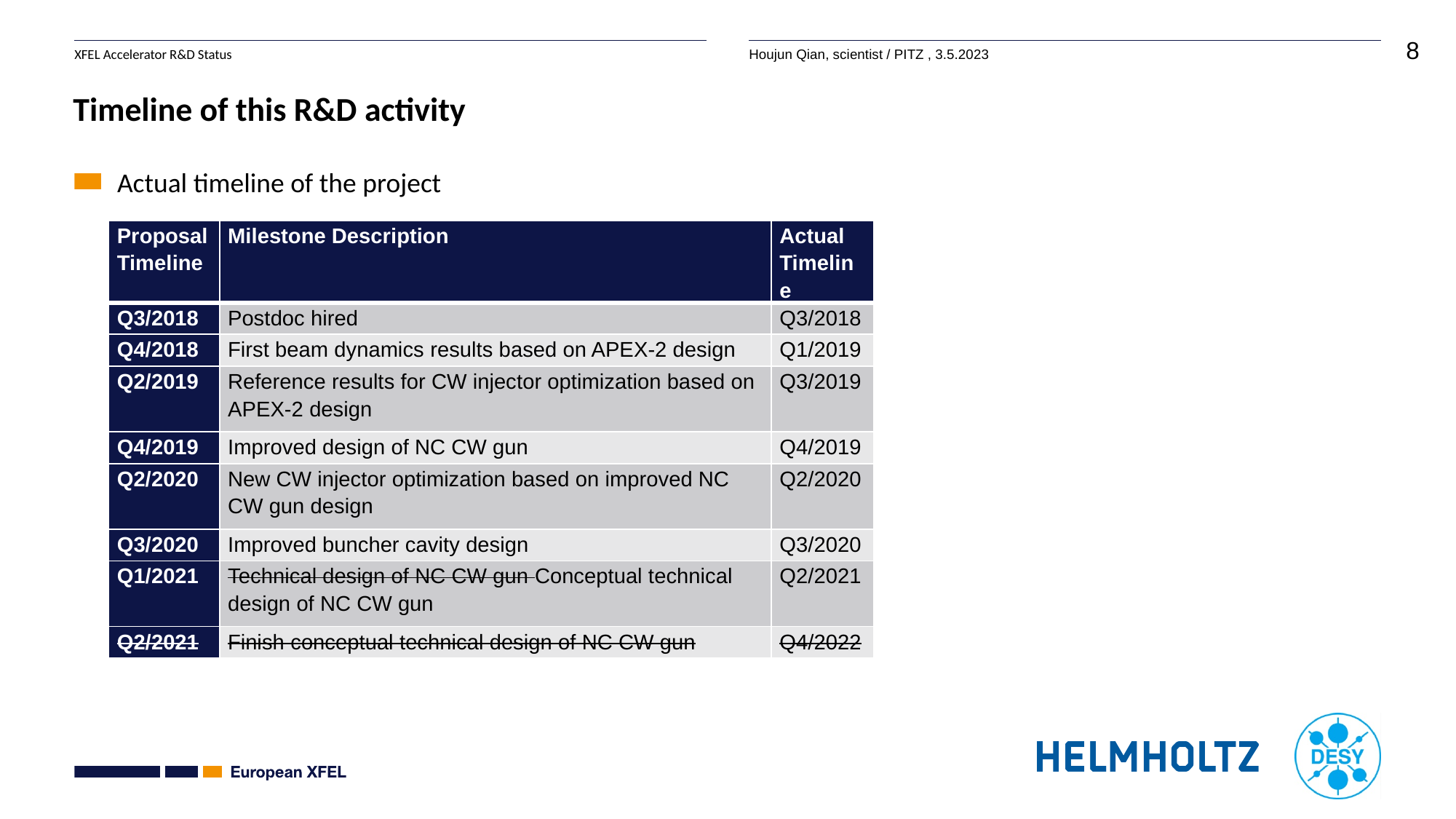

# Timeline of this R&D activity
Actual timeline of the project
| Proposal Timeline | Milestone Description | Actual Timeline |
| --- | --- | --- |
| Q3/2018 | Postdoc hired | Q3/2018 |
| Q4/2018 | First beam dynamics results based on APEX-2 design | Q1/2019 |
| Q2/2019 | Reference results for CW injector optimization based on APEX-2 design | Q3/2019 |
| Q4/2019 | Improved design of NC CW gun | Q4/2019 |
| Q2/2020 | New CW injector optimization based on improved NC CW gun design | Q2/2020 |
| Q3/2020 | Improved buncher cavity design | Q3/2020 |
| Q1/2021 | Technical design of NC CW gun Conceptual technical design of NC CW gun | Q2/2021 |
| Q2/2021 | Finish conceptual technical design of NC CW gun | Q4/2022 |